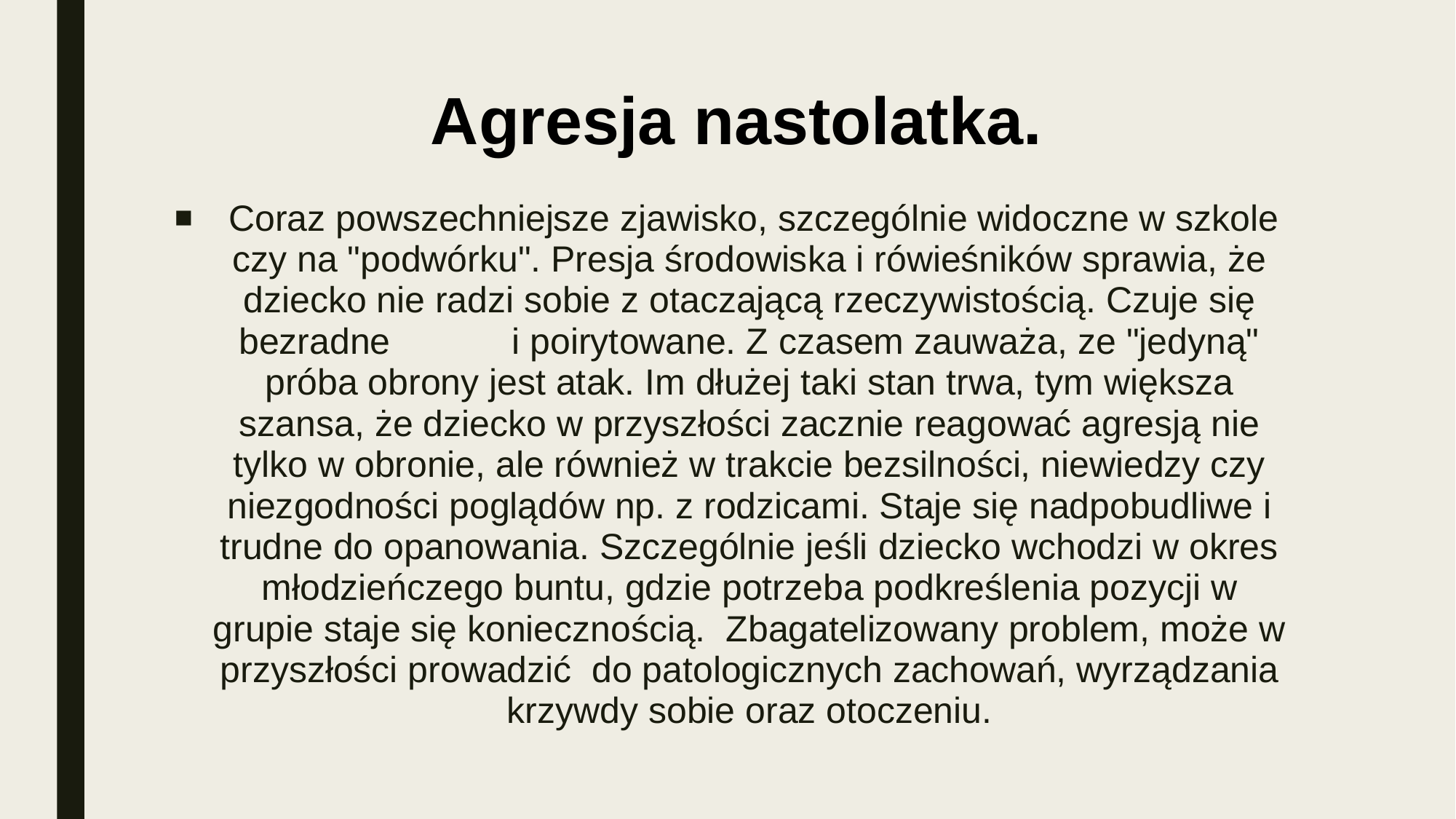

# Agresja nastolatka.
 Coraz powszechniejsze zjawisko, szczególnie widoczne w szkole czy na "podwórku". Presja środowiska i rówieśników sprawia, że dziecko nie radzi sobie z otaczającą rzeczywistością. Czuje się bezradne            i poirytowane. Z czasem zauważa, ze "jedyną" próba obrony jest atak. Im dłużej taki stan trwa, tym większa szansa, że dziecko w przyszłości zacznie reagować agresją nie tylko w obronie, ale również w trakcie bezsilności, niewiedzy czy niezgodności poglądów np. z rodzicami. Staje się nadpobudliwe i trudne do opanowania. Szczególnie jeśli dziecko wchodzi w okres młodzieńczego buntu, gdzie potrzeba podkreślenia pozycji w grupie staje się koniecznością.  Zbagatelizowany problem, może w przyszłości prowadzić  do patologicznych zachowań, wyrządzania krzywdy sobie oraz otoczeniu.